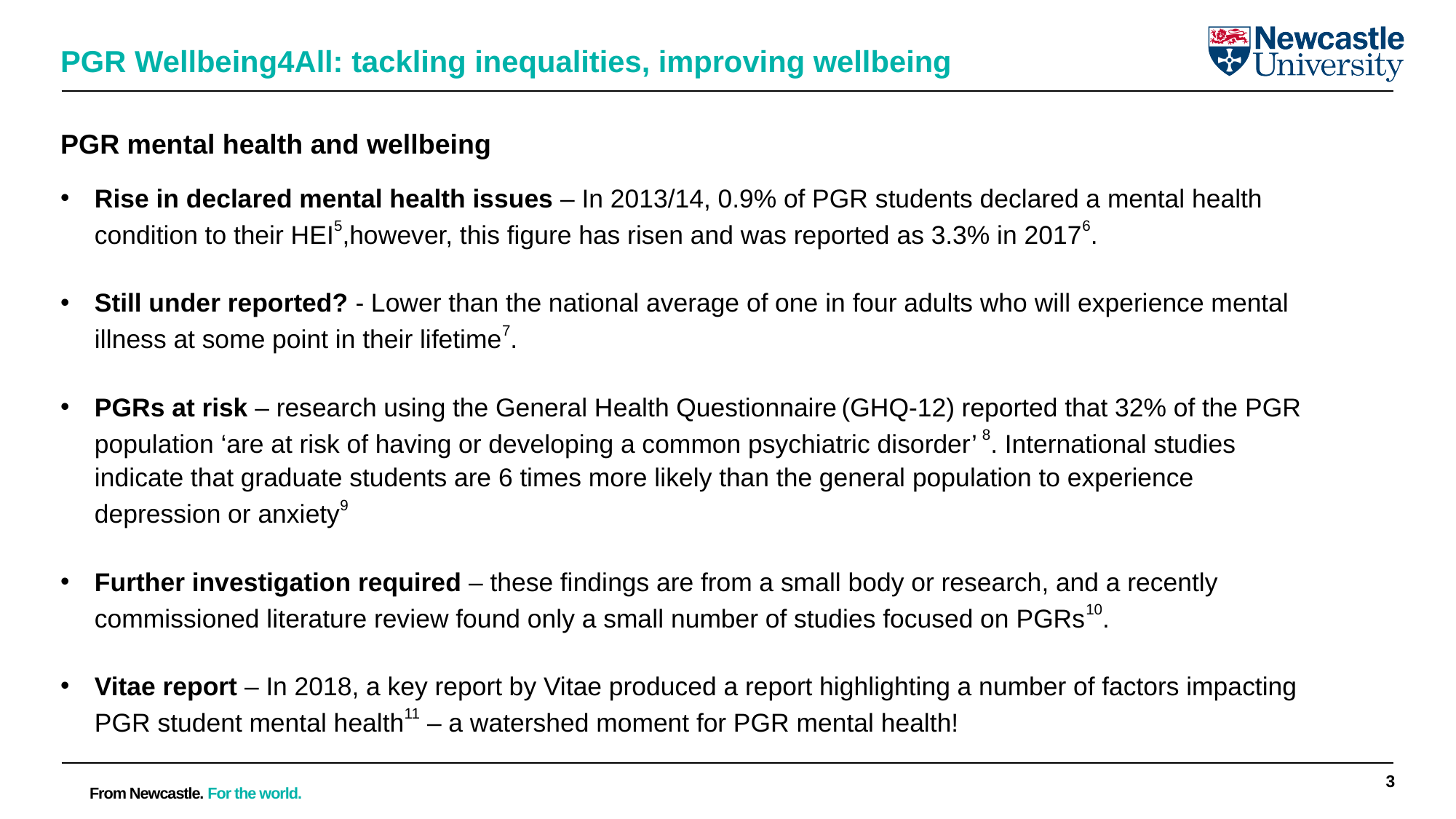

PGR Wellbeing4All: tackling inequalities, improving wellbeing

# PGR mental health and wellbeing
Rise in declared mental health issues – In 2013/14, 0.9% of PGR students declared a mental health condition to their HEI5,however, this figure has risen and was reported as 3.3% in 20176.

Still under reported? - Lower than the national average of one in four adults who will experience mental illness at some point in their lifetime7.

PGRs at risk – research using the General Health Questionnaire (GHQ-12) reported that 32% of the PGR population ‘are at risk of having or developing a common psychiatric disorder’ 8. International studies indicate that graduate students are 6 times more likely than the general population to experience depression or anxiety9

Further investigation required – these findings are from a small body or research, and a recently commissioned literature review found only a small number of studies focused on PGRs10.

Vitae report – In 2018, a key report by Vitae produced a report highlighting a number of factors impacting PGR student mental health11 – a watershed moment for PGR mental health!

3